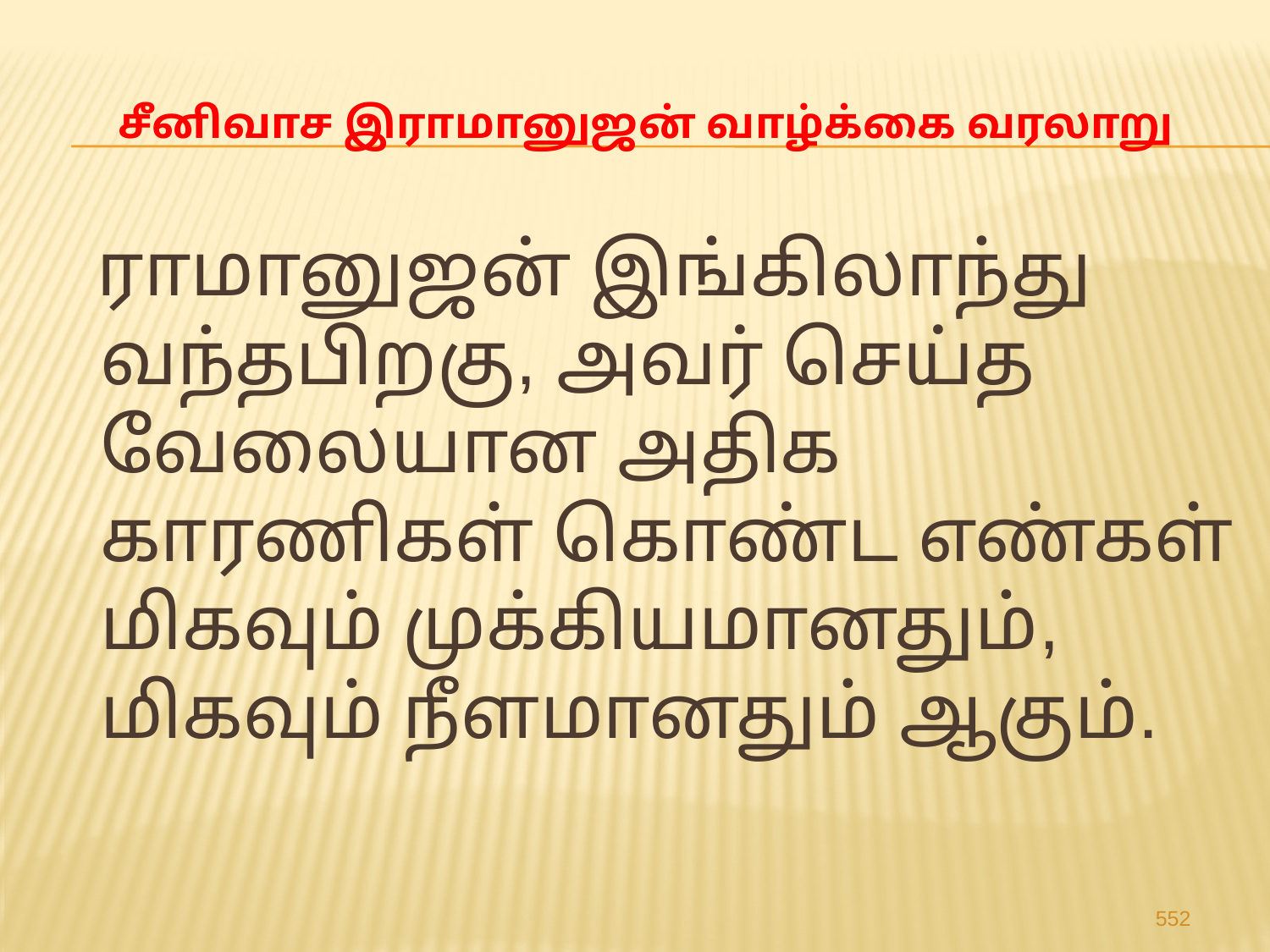

# சீனிவாச இராமானுஜன் வாழ்க்கை வரலாறு
   ராமானுஜன் இங்கிலாந்து வந்தபிறகு, அவர் செய்த வேலையான அதிக காரணிகள் கொண்ட எண்கள் மிகவும் முக்கியமானதும், மிகவும் நீளமானதும் ஆகும்.

552